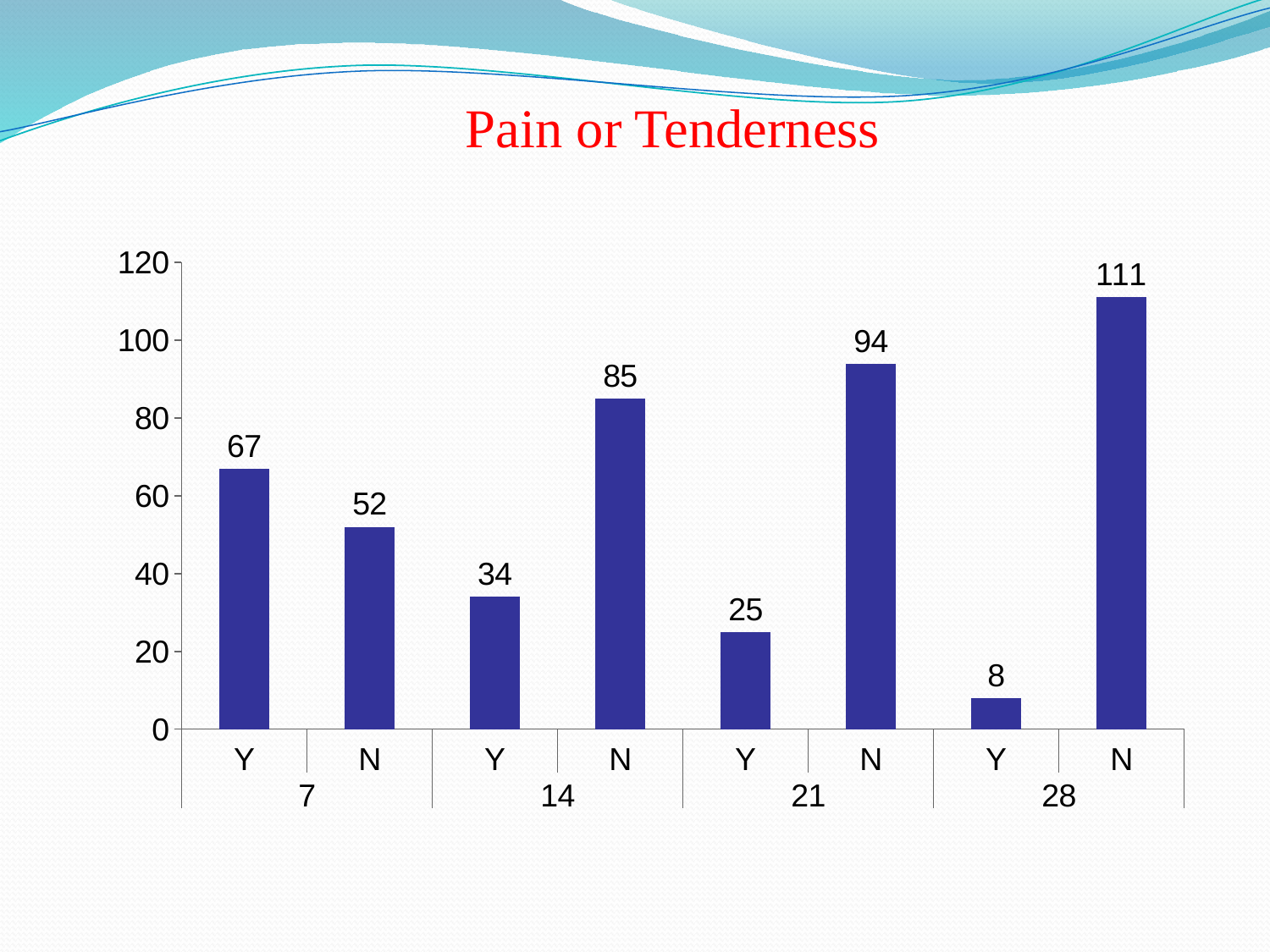

# Pain or Tenderness

### Chart

| Category |  PAIN OR TENDERNESS |
|---|---|
| Y | 67.0 |
| N | 52.0 |
| Y | 34.0 |
| N | 85.0 |
| Y | 25.0 |
| N | 94.0 |
| Y | 8.0 |
| N | 111.0 |